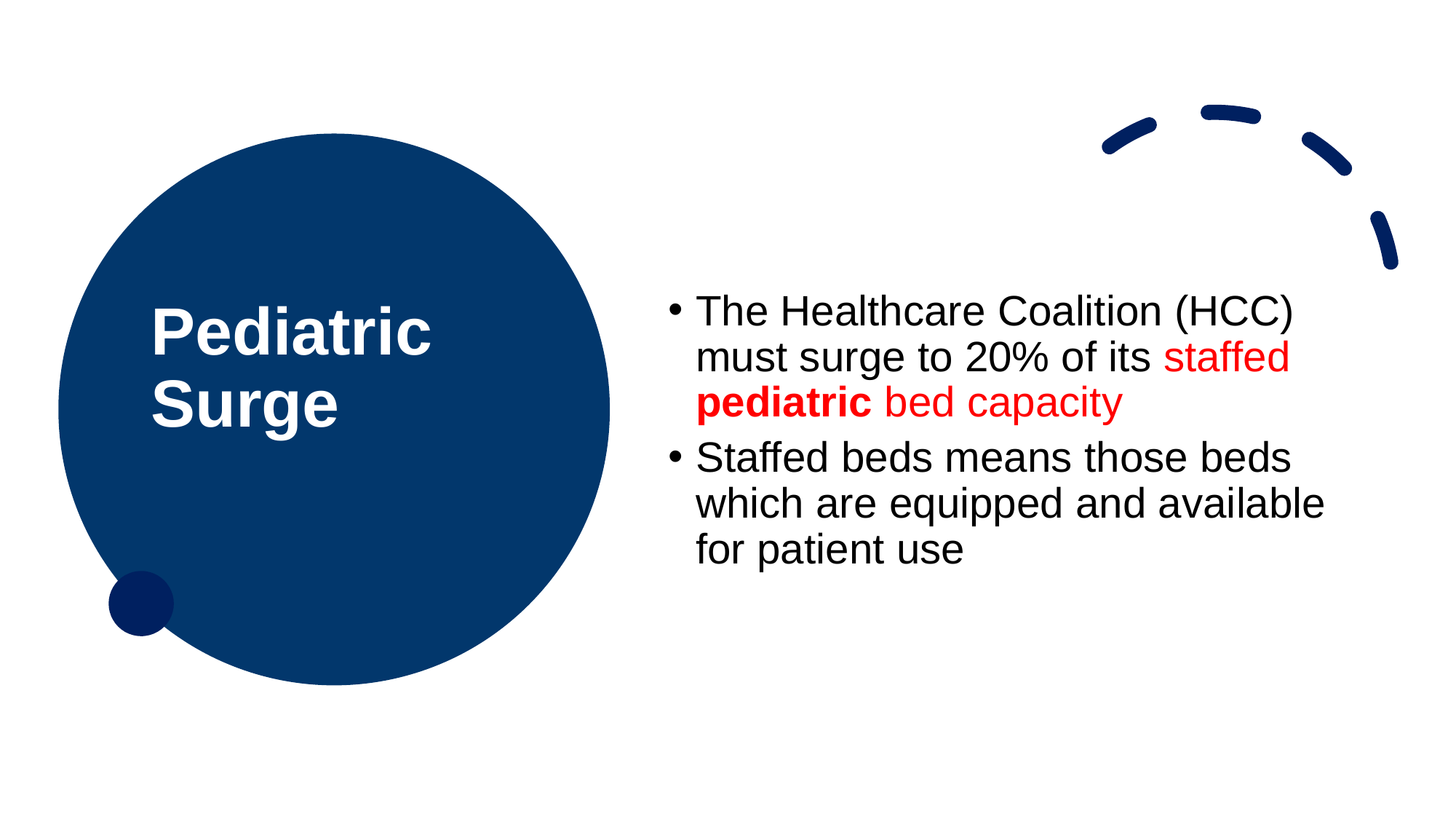

# Pediatric Surge

The Healthcare Coalition (HCC) must surge to 20% of its staffed pediatric bed capacity
Staffed beds means those beds which are equipped and available for patient use